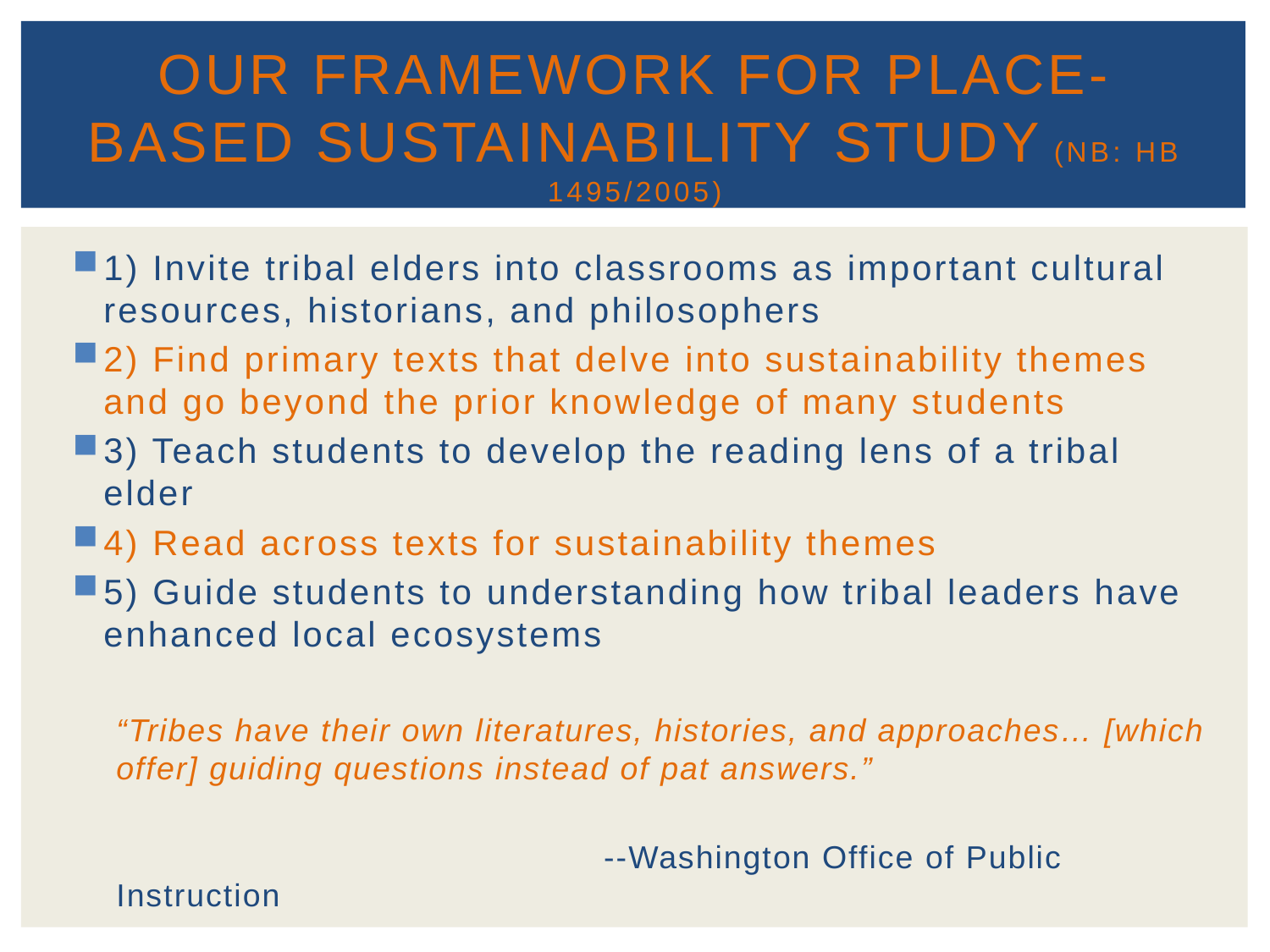

# OUR FRAMEWORK FOR PLACE-BASED SUSTAINABILITY STUDY (NB: HB 1495/2005)
1) Invite tribal elders into classrooms as important cultural resources, historians, and philosophers
2) Find primary texts that delve into sustainability themes and go beyond the prior knowledge of many students
3) Teach students to develop the reading lens of a tribal elder
4) Read across texts for sustainability themes
5) Guide students to understanding how tribal leaders have enhanced local ecosystems

“Tribes have their own literatures, histories, and approaches… [which offer] guiding questions instead of pat answers.”

			          --Washington Office of Public Instruction